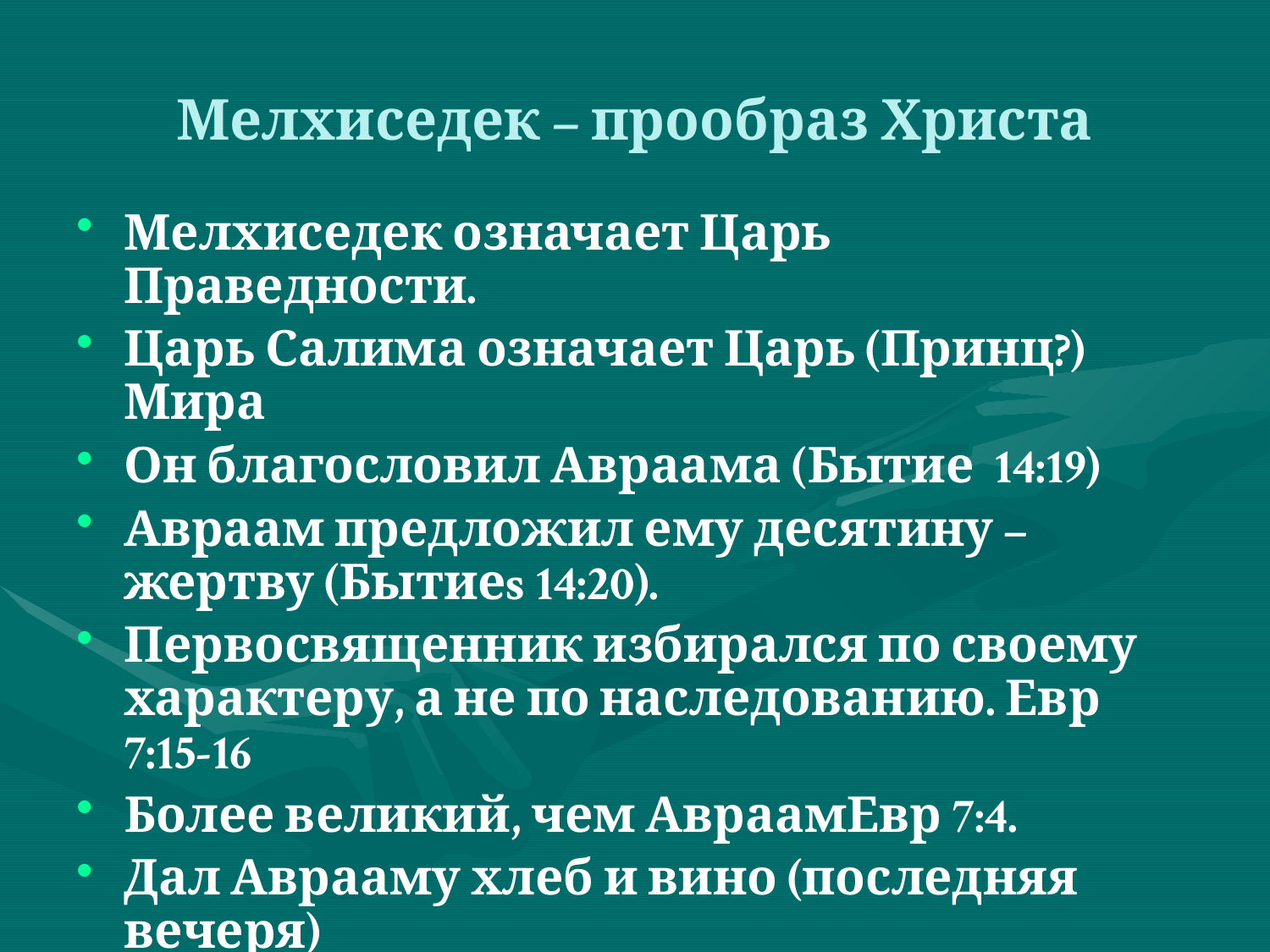

# Мелхиседек – прообраз Христа
Мелхиседек означает Царь Праведности.
Царь Салима означает Царь (Принц?) Мира
Он благословил Авраама (Бытие  14:19)
Авраам предложил ему десятину – жертву (Бытиеs 14:20).
Первосвященник избирался по своему характеру, а не по наследованию. Евр 7:15-16
Более великий, чем АвраамЕвр 7:4.
Дал Аврааму хлеб и вино (последняя вечеря)
Священник для всех, не только для иудеев.